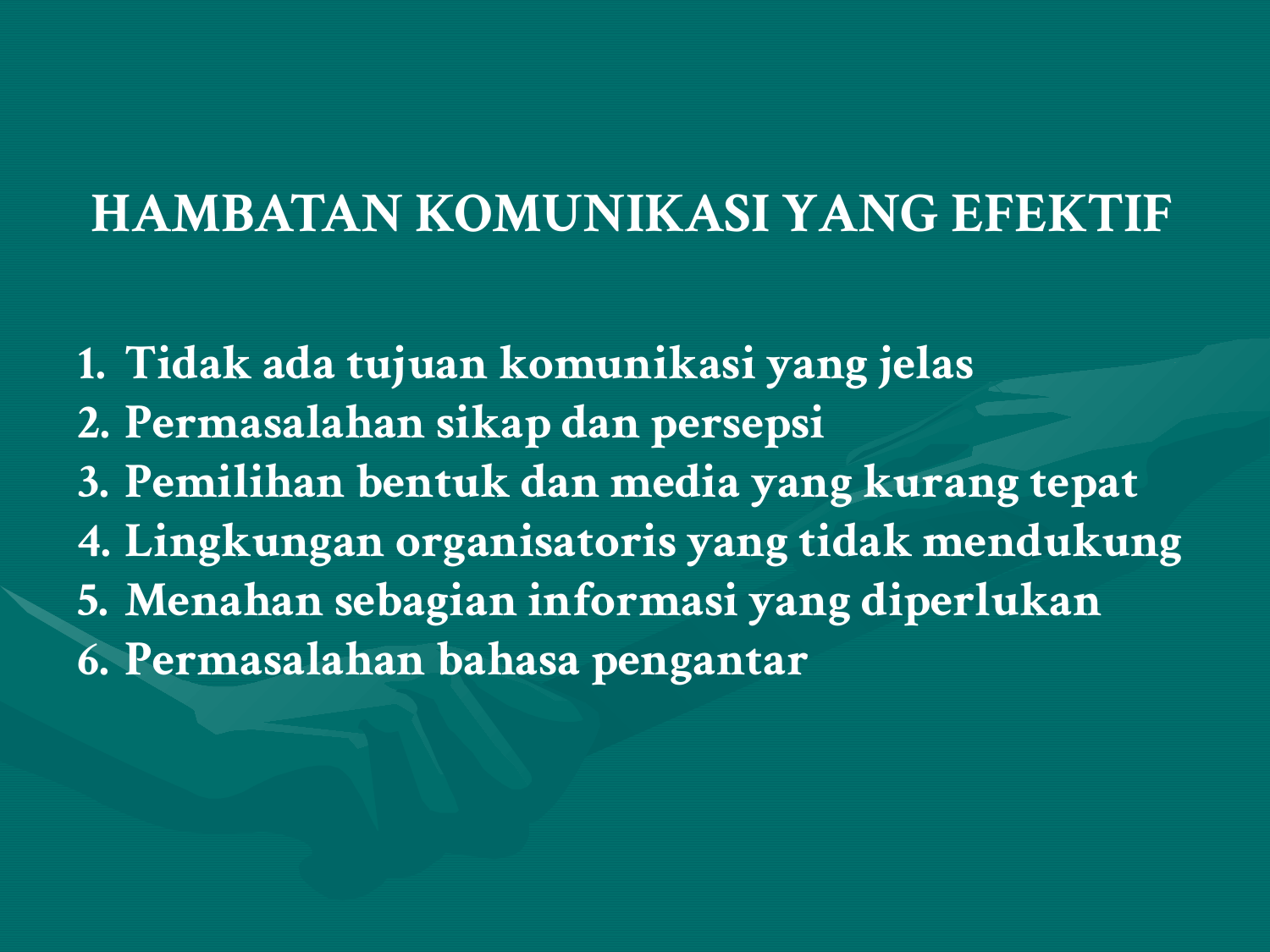

HAMBATAN KOMUNIKASI YANG EFEKTIF
Tidak ada tujuan komunikasi yang jelas
Permasalahan sikap dan persepsi
Pemilihan bentuk dan media yang kurang tepat
Lingkungan organisatoris yang tidak mendukung
Menahan sebagian informasi yang diperlukan
Permasalahan bahasa pengantar